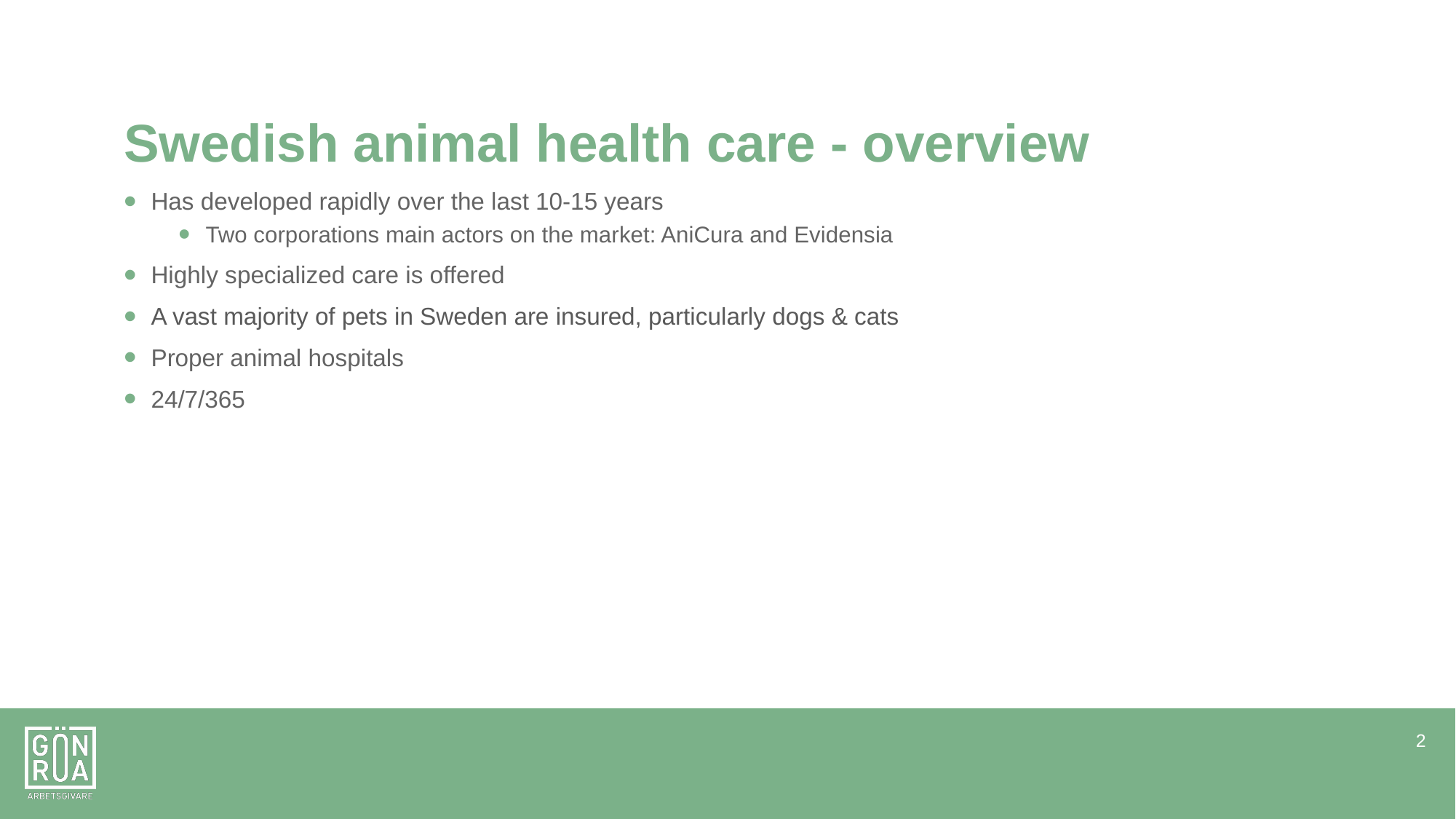

# Swedish animal health care - overview
Has developed rapidly over the last 10-15 years
Two corporations main actors on the market: AniCura and Evidensia
Highly specialized care is offered
A vast majority of pets in Sweden are insured, particularly dogs & cats
Proper animal hospitals
24/7/365
2